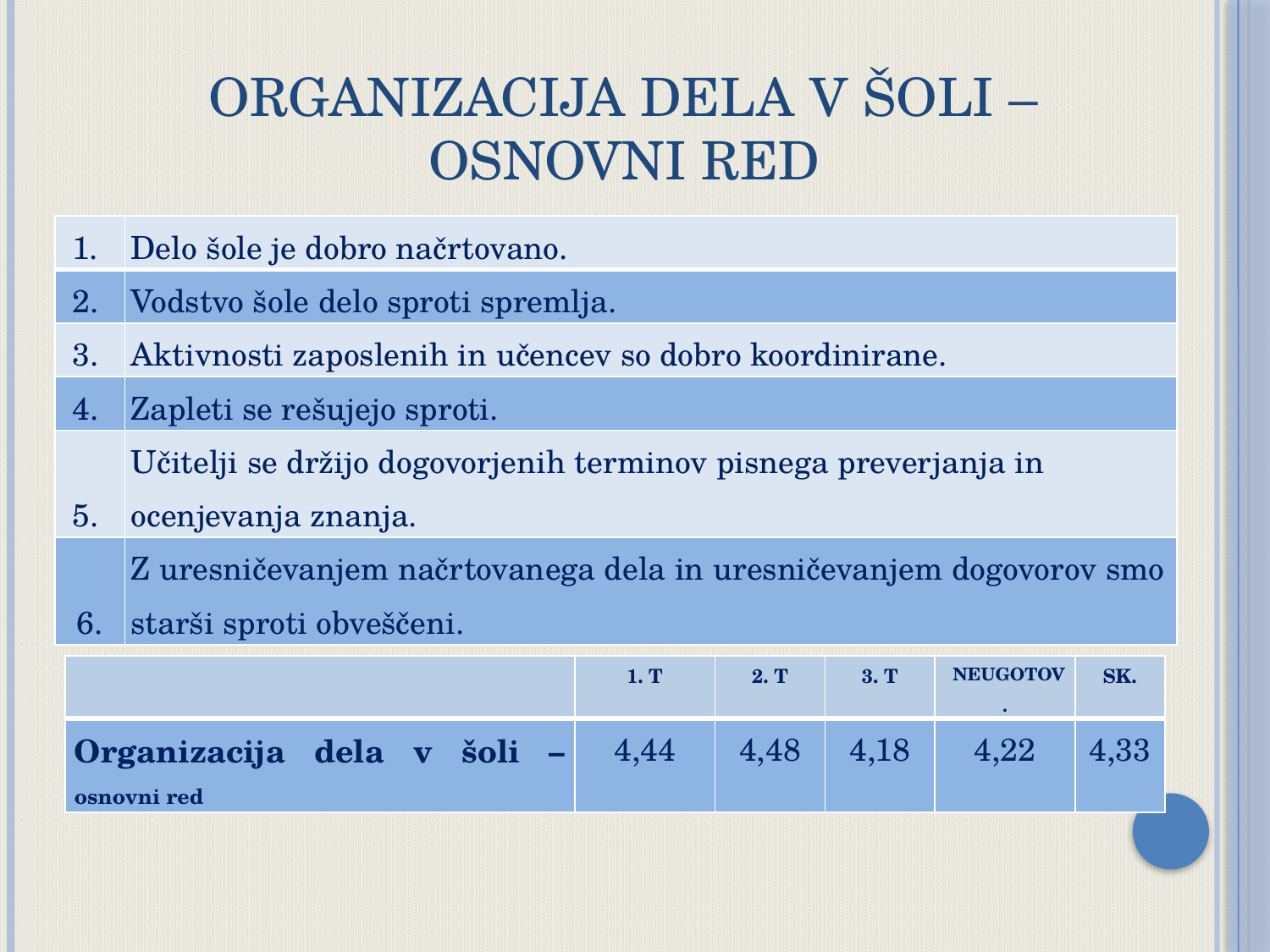

# Organizacija dela v šoli – osnovni red

| 1. | Delo šole je dobro načrtovano. |
| --- | --- |
| 2. | Vodstvo šole delo sproti spremlja. |
| 3. | Aktivnosti zaposlenih in učencev so dobro koordinirane. |
| 4. | Zapleti se rešujejo sproti. |
| 5. | Učitelji se držijo dogovorjenih terminov pisnega preverjanja in ocenjevanja znanja. |
| 6. | Z uresničevanjem načrtovanega dela in uresničevanjem dogovorov smo starši sproti obveščeni. |
|  | 1. T | 2. T | 3. T | NEUGOTOV. | SK. |
| --- | --- | --- | --- | --- | --- |
| Organizacija dela v šoli – osnovni red | 4,44 | 4,48 | 4,18 | 4,22 | 4,33 |